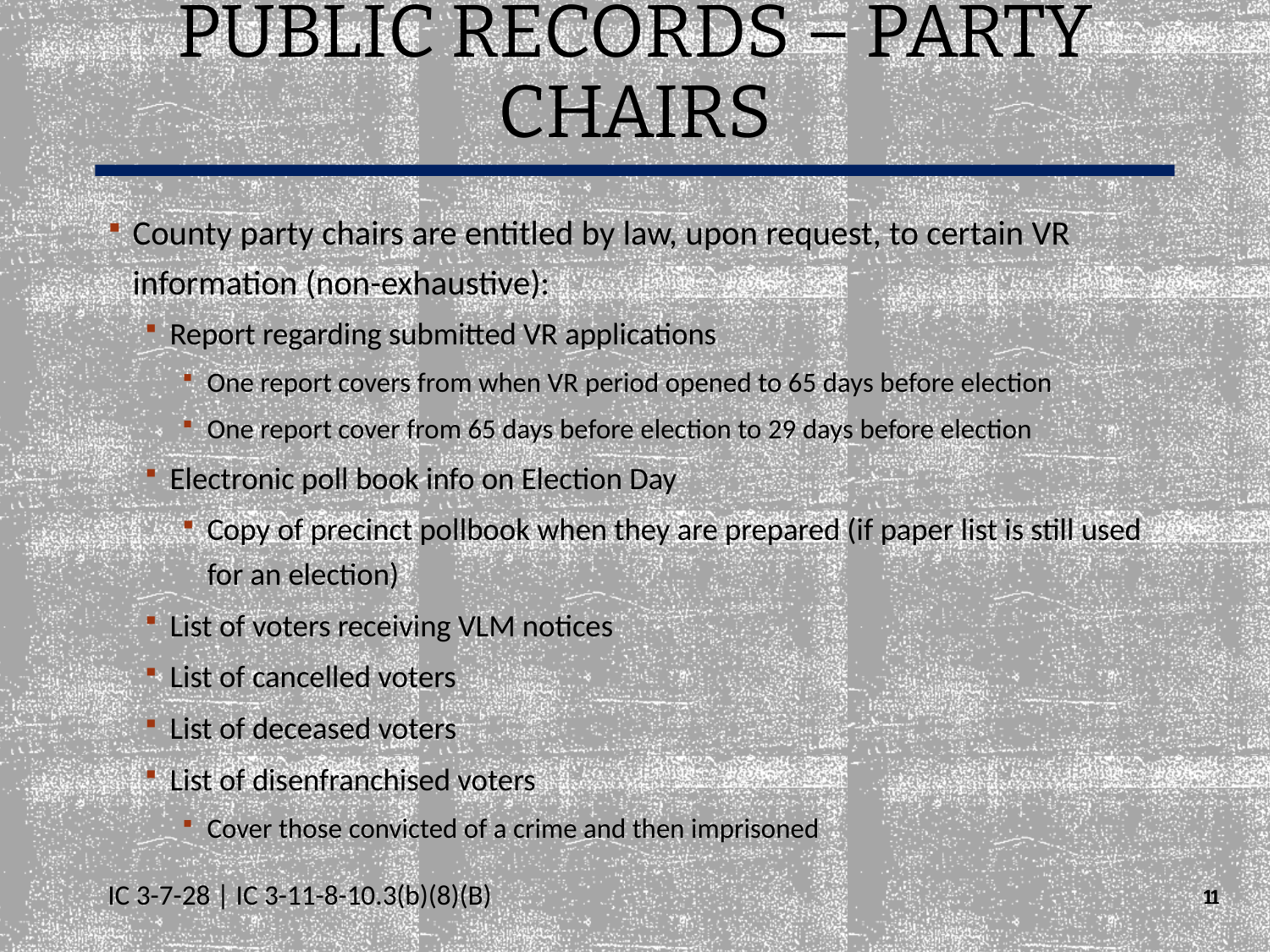

# Public Records – Party Chairs
County party chairs are entitled by law, upon request, to certain VR information (non-exhaustive):
Report regarding submitted VR applications
One report covers from when VR period opened to 65 days before election
One report cover from 65 days before election to 29 days before election
Electronic poll book info on Election Day
Copy of precinct pollbook when they are prepared (if paper list is still used for an election)
List of voters receiving VLM notices
List of cancelled voters
List of deceased voters
List of disenfranchised voters
Cover those convicted of a crime and then imprisoned

IC 3-7-28 | IC 3-11-8-10.3(b)(8)(B)
11